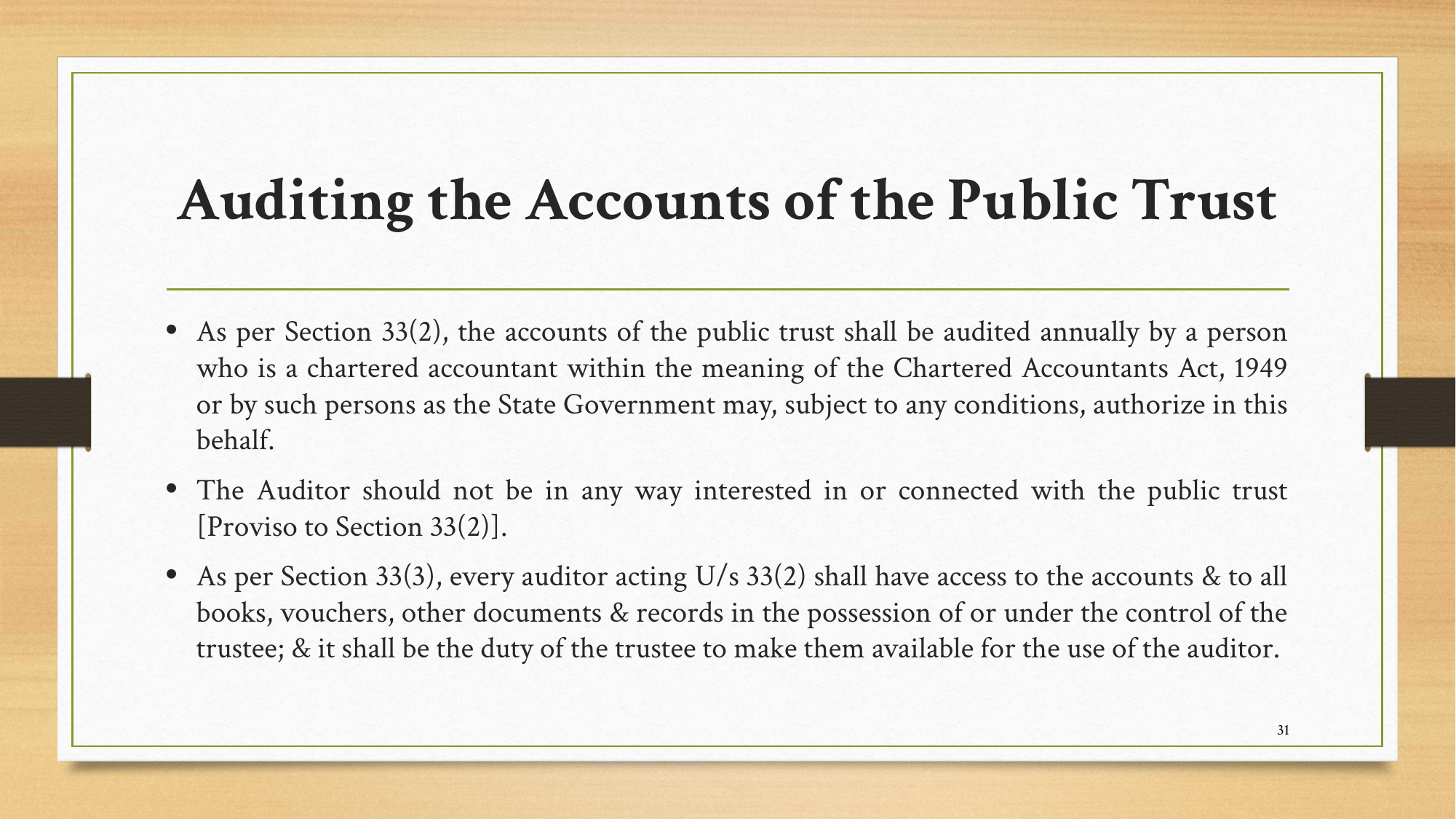

# Auditing the Accounts of the Public Trust
As per Section 33(2), the accounts of the public trust shall be audited annually by a person who is a chartered accountant within the meaning of the Chartered Accountants Act, 1949 or by such persons as the State Government may, subject to any conditions, authorize in this behalf.
The Auditor should not be in any way interested in or connected with the public trust [Proviso to Section 33(2)].
As per Section 33(3), every auditor acting U/s 33(2) shall have access to the accounts & to all books, vouchers, other documents & records in the possession of or under the control of the trustee; & it shall be the duty of the trustee to make them available for the use of the auditor.
31